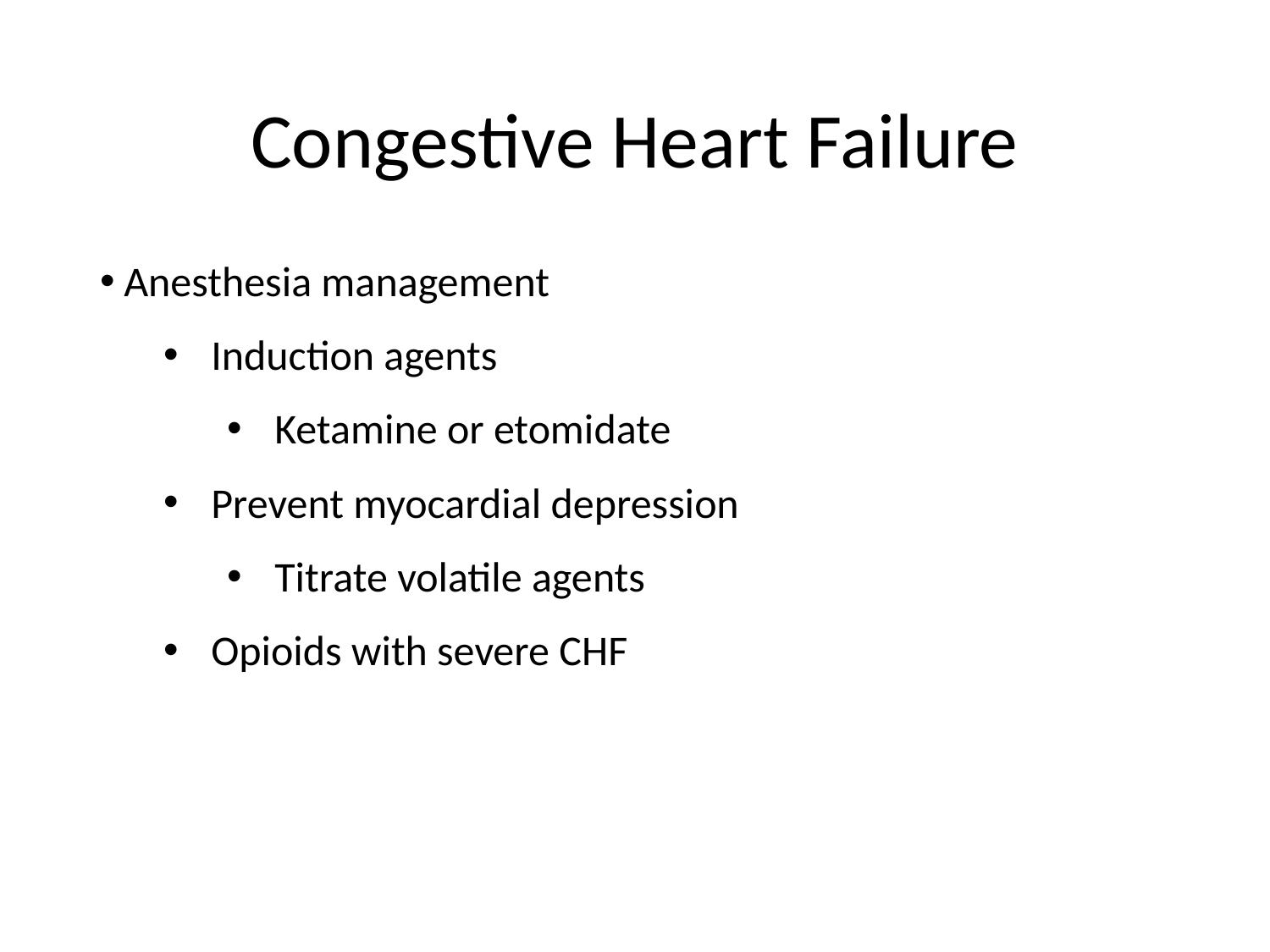

# Congestive Heart Failure
Anesthesia management
Induction agents
Ketamine or etomidate
Prevent myocardial depression
Titrate volatile agents
Opioids with severe CHF